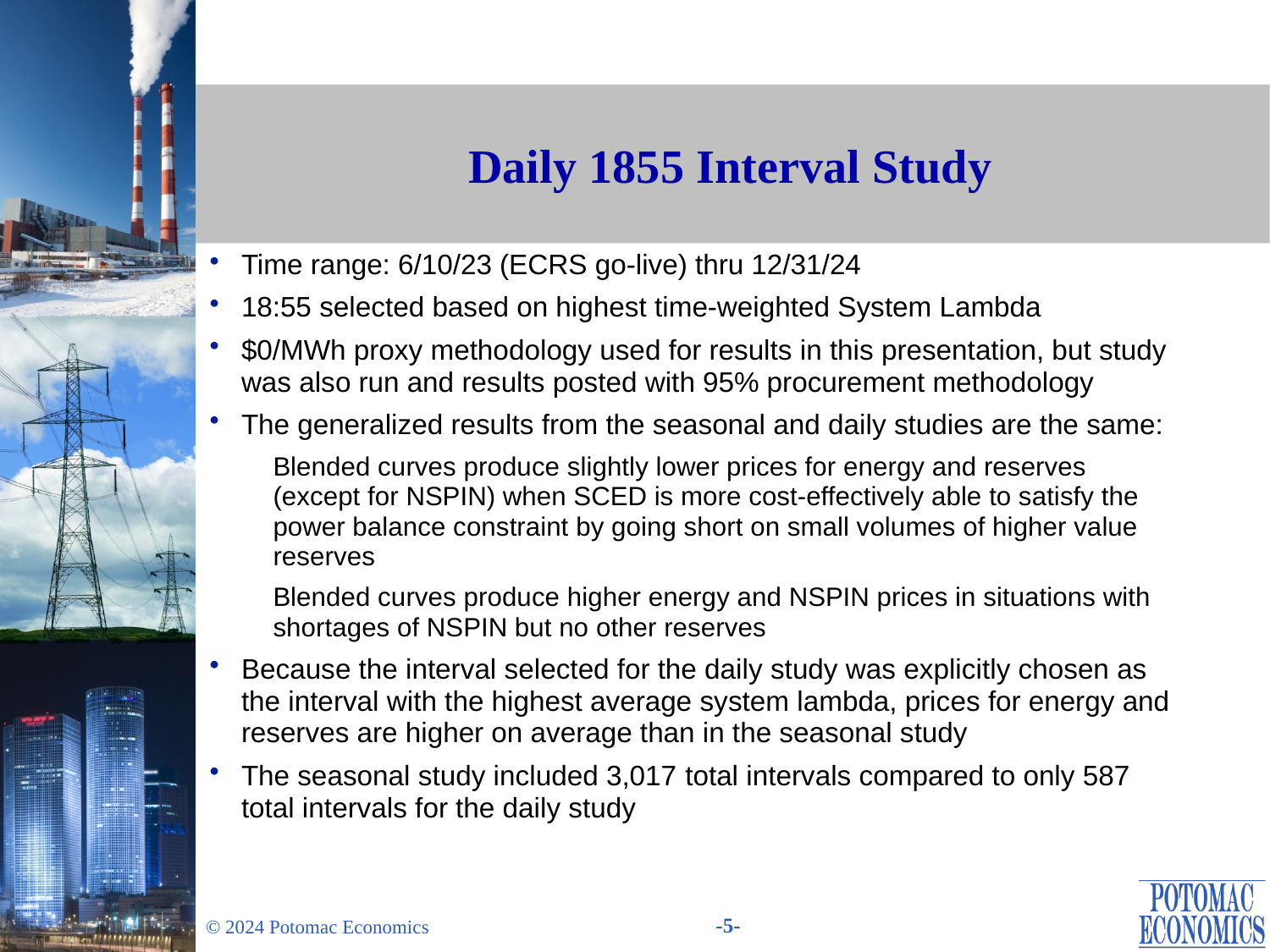

Daily 1855 Interval Study
Time range: 6/10/23 (ECRS go-live) thru 12/31/24
18:55 selected based on highest time-weighted System Lambda
$0/MWh proxy methodology used for results in this presentation, but study was also run and results posted with 95% procurement methodology
The generalized results from the seasonal and daily studies are the same:
Blended curves produce slightly lower prices for energy and reserves (except for NSPIN) when SCED is more cost-effectively able to satisfy the power balance constraint by going short on small volumes of higher value reserves
Blended curves produce higher energy and NSPIN prices in situations with shortages of NSPIN but no other reserves
Because the interval selected for the daily study was explicitly chosen as the interval with the highest average system lambda, prices for energy and reserves are higher on average than in the seasonal study
The seasonal study included 3,017 total intervals compared to only 587 total intervals for the daily study